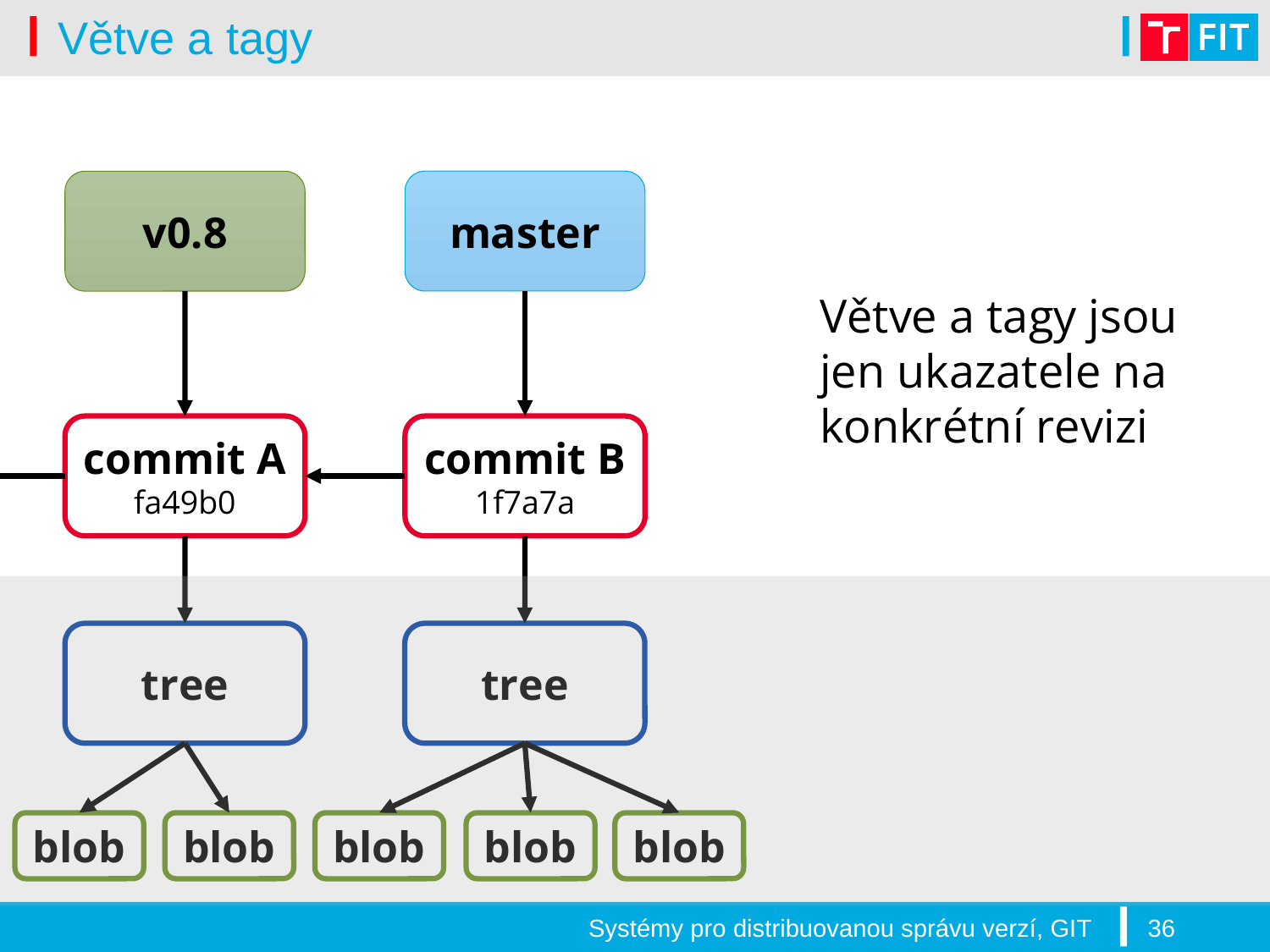

# Větve a tagy
master
v0.8
Větve a tagy jsou
jen ukazatele na
konkrétní revizi
commit A fa49b0
commit B 1f7a7a

tree
tree
blob
blob
blob
blob
blob
Systémy pro distribuovanou správu verzí, GIT
36